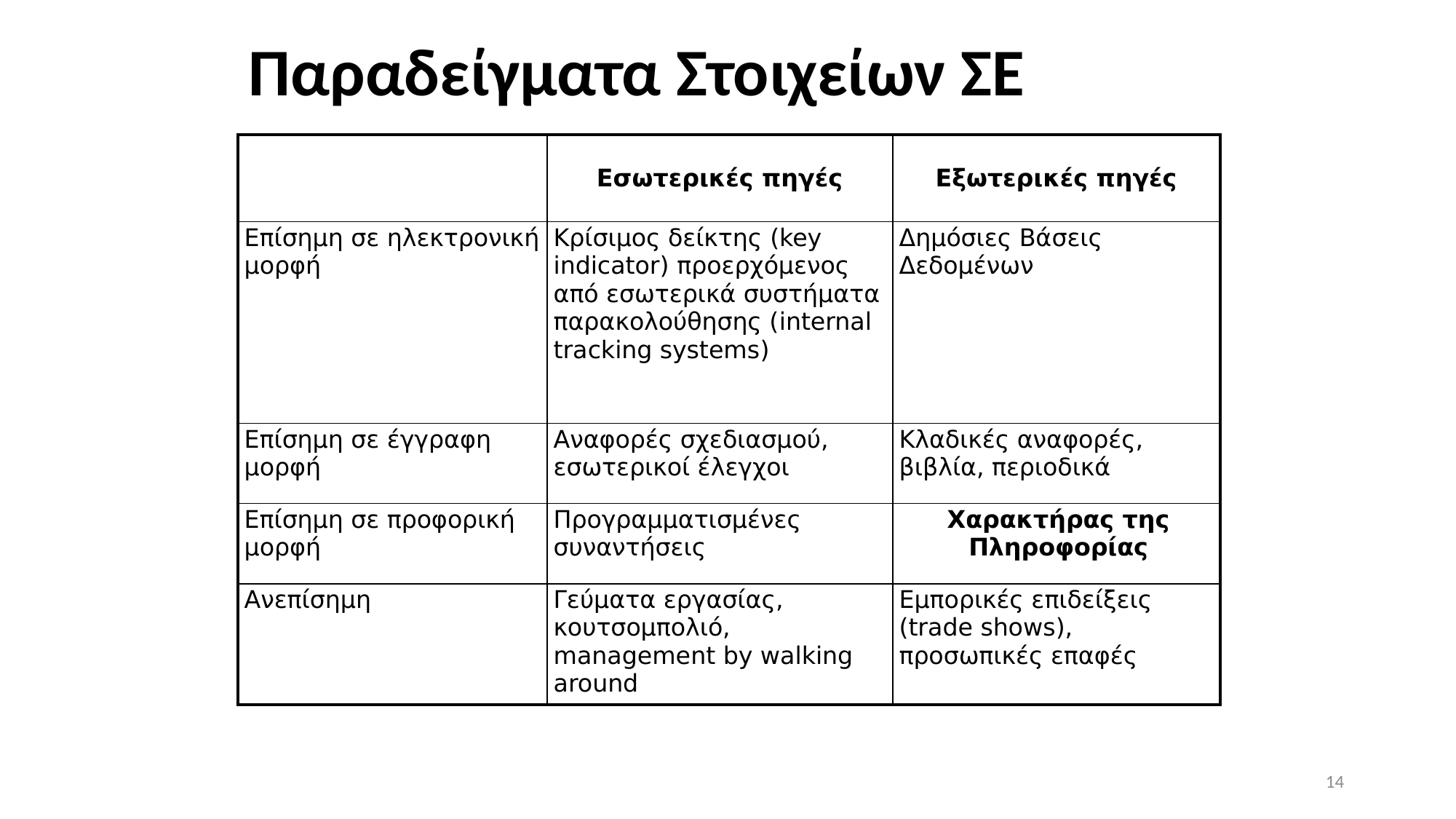

# Παραδείγματα Στοιχείων ΣΕ
|  | Εσωτερικές πηγές | Εξωτερικές πηγές |
| --- | --- | --- |
| Επίσημη σε ηλεκτρονική μορφή | Κρίσιμος δείκτης (key indicator) προερχόμενος από εσωτερικά συστήματα παρακολούθησης (internal tracking systems) | Δημόσιες Βάσεις Δεδομένων |
| Επίσημη σε έγγραφη μορφή | Αναφορές σχεδιασμού, εσωτερικοί έλεγχοι | Κλαδικές αναφορές, βιβλία, περιοδικά |
| Επίσημη σε προφορική μορφή | Προγραμματισμένες συναντήσεις | Χαρακτήρας της Πληροφορίας |
| Ανεπίσημη | Γεύματα εργασίας, κουτσομπολιό, management by walking around | Εμπορικές επιδείξεις (trade shows), προσωπικές επαφές |
14